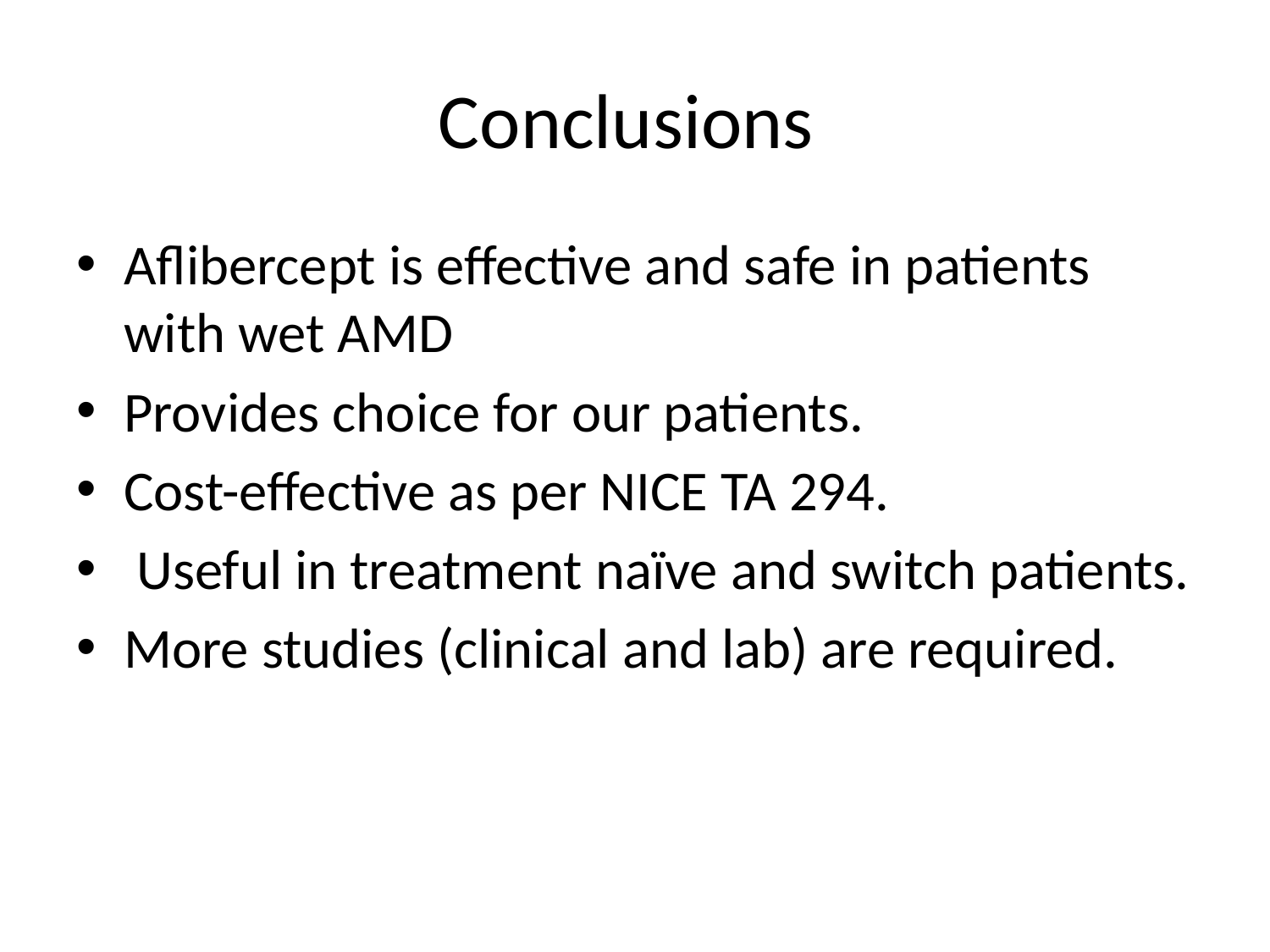

# Conclusions
Aflibercept is effective and safe in patients with wet AMD
Provides choice for our patients.
Cost-effective as per NICE TA 294.
 Useful in treatment naïve and switch patients.
More studies (clinical and lab) are required.